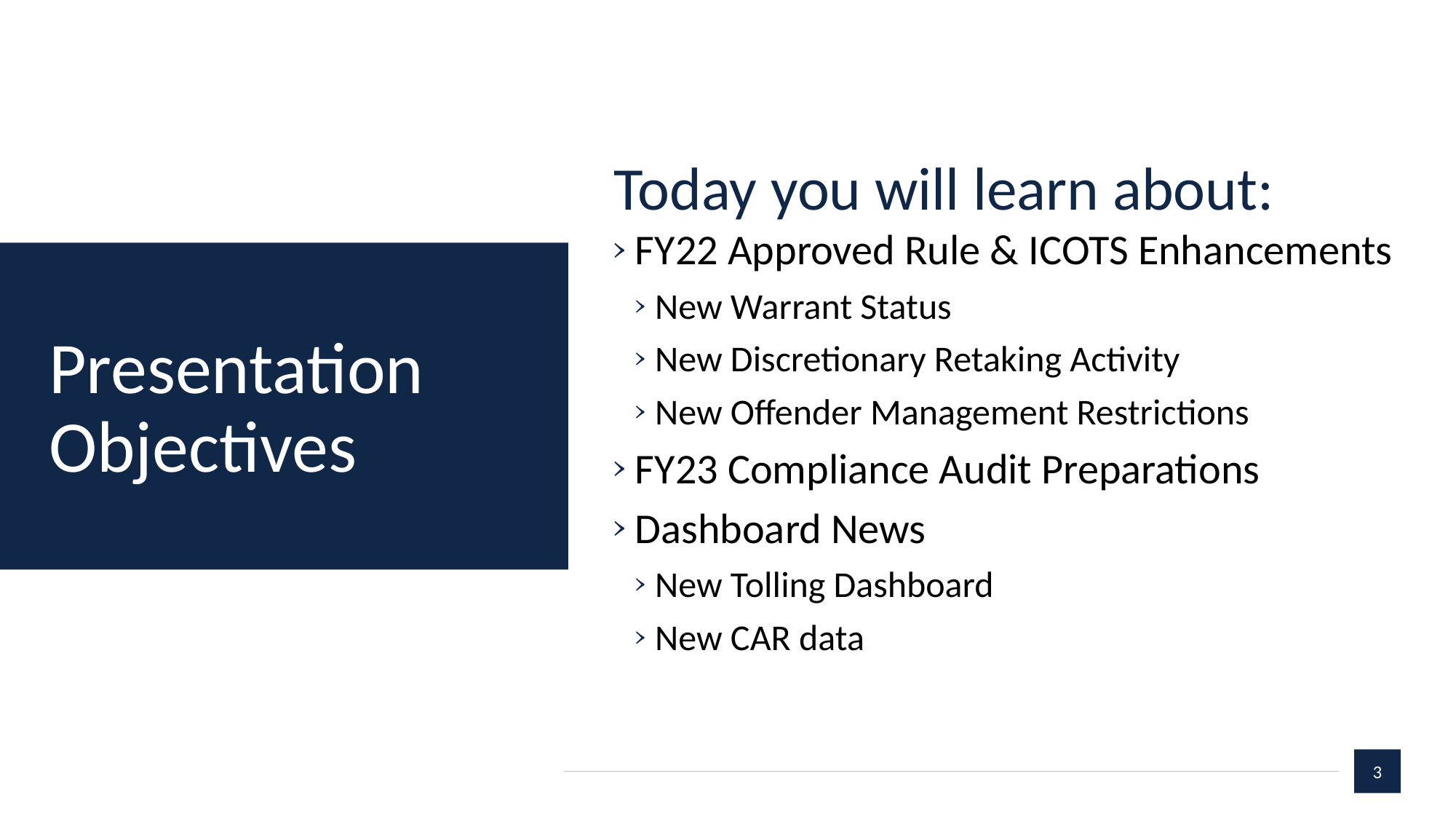

Today you will learn about:
FY22 Approved Rule & ICOTS Enhancements
New Warrant Status
New Discretionary Retaking Activity
New Offender Management Restrictions
FY23 Compliance Audit Preparations
Dashboard News
New Tolling Dashboard
New CAR data

# Presentation Objectives
3